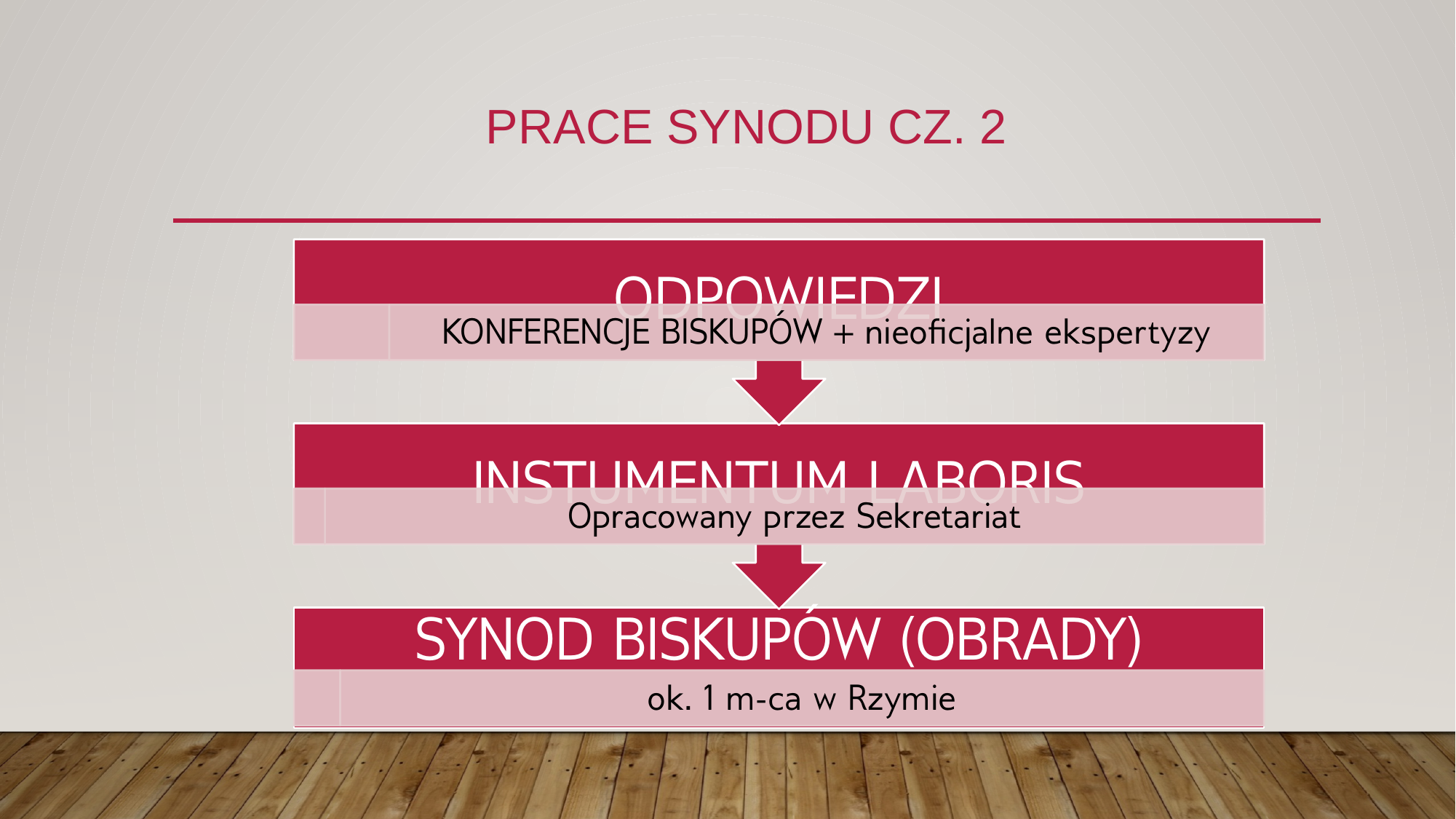

# PRACE SYNODU cz. 2
SYNOD BISKUPÓW (OBRADY)

ok. 1 m-ca w Rzymie
INSTUMENTUM LABORIS

Opracowany przez Sekretariat
ODPOWIEDZI

KONFERENCJE BISKUPÓW + nieoficjalne ekspertyzy